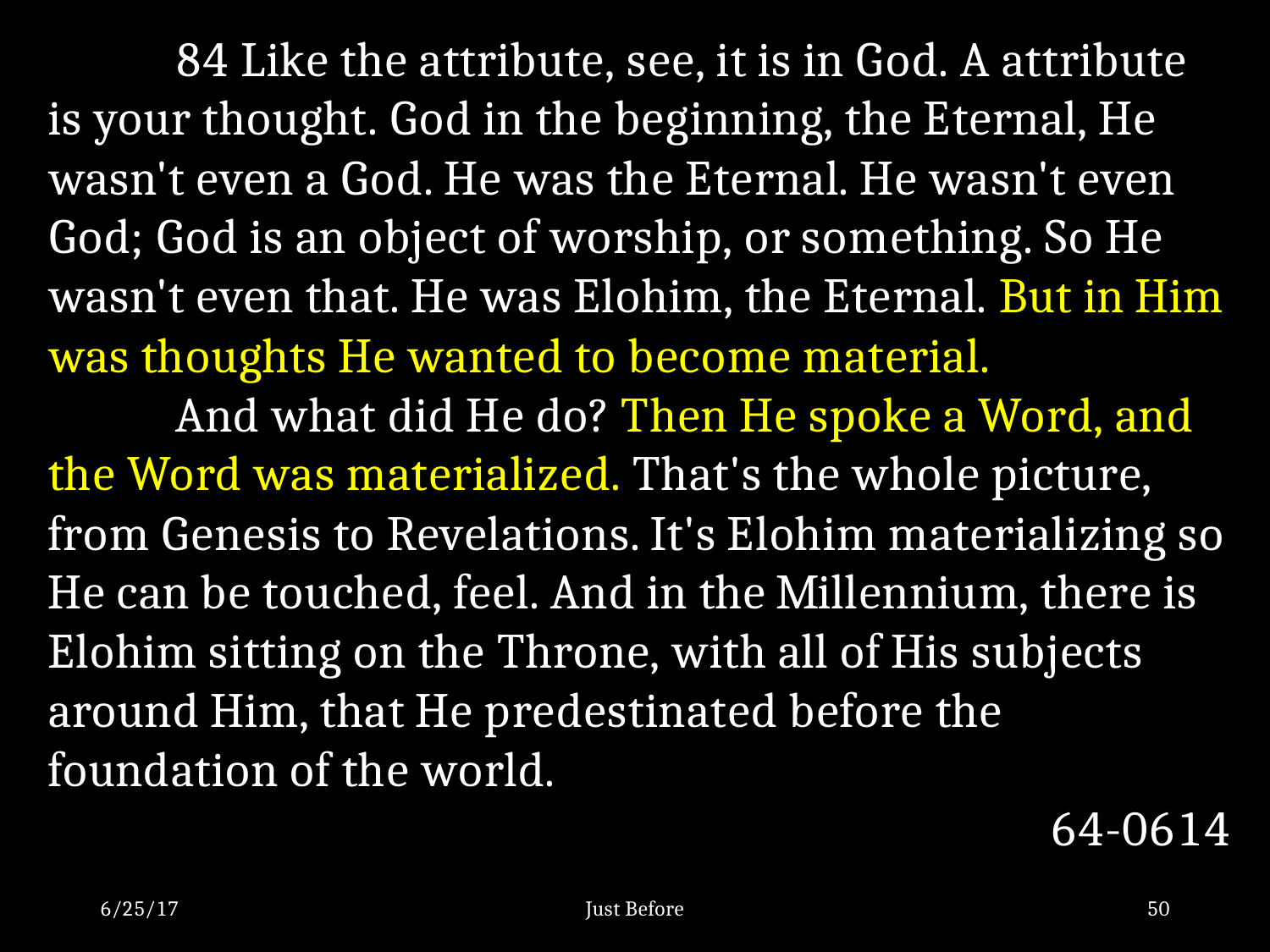

84 Like the attribute, see, it is in God. A attribute is your thought. God in the beginning, the Eternal, He wasn't even a God. He was the Eternal. He wasn't even God; God is an object of worship, or something. So He wasn't even that. He was Elohim, the Eternal. But in Him was thoughts He wanted to become material.
	And what did He do? Then He spoke a Word, and the Word was materialized. That's the whole picture, from Genesis to Revelations. It's Elohim materializing so He can be touched, feel. And in the Millennium, there is Elohim sitting on the Throne, with all of His subjects around Him, that He predestinated before the foundation of the world.
64-0614
6/25/17
Just Before
50